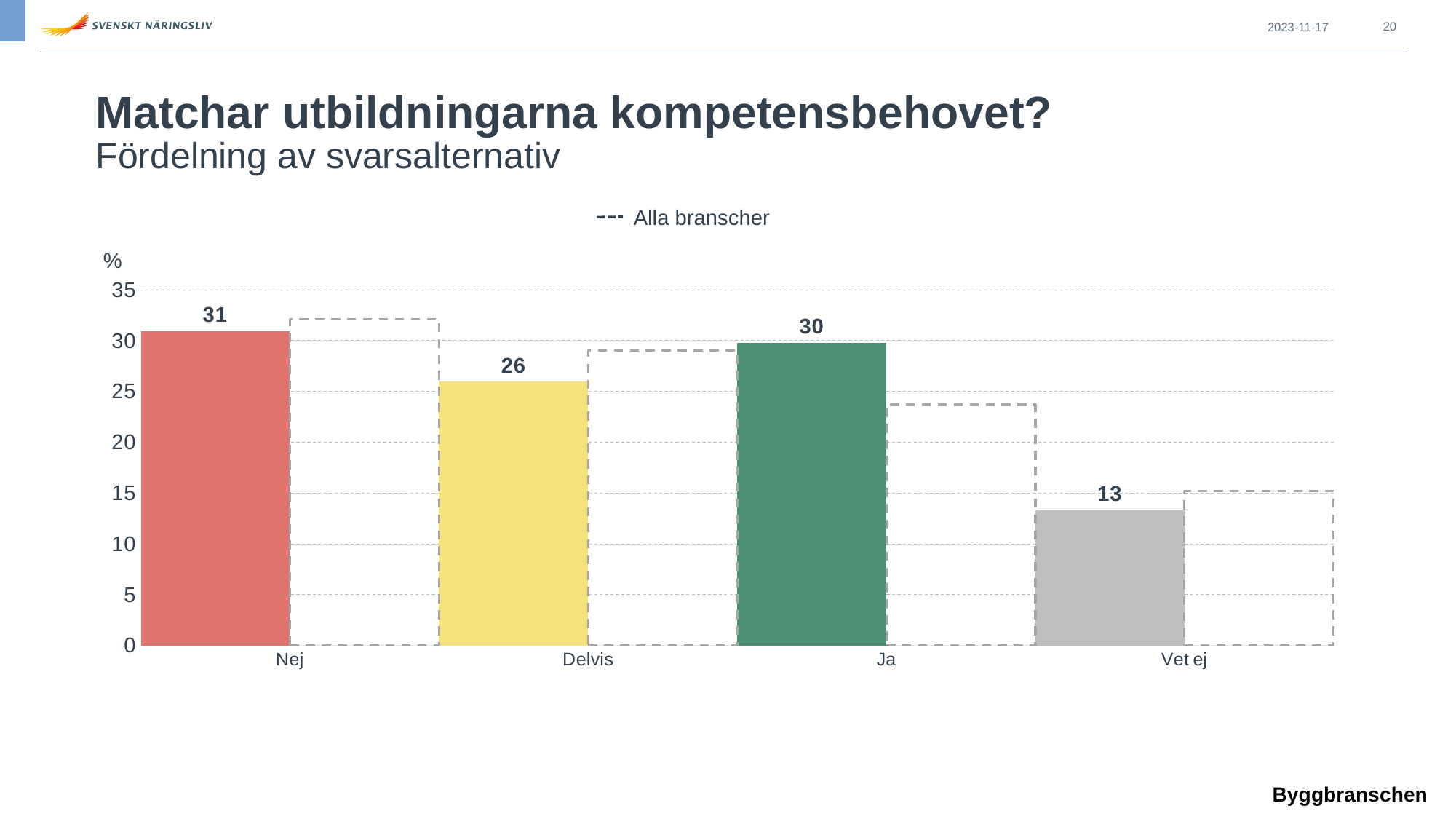

2023-11-17
20
Matchar utbildningarna kompetensbehovet?
Fördelning av svarsalternativ
Alla branscher

### Chart

| Category | bransch | Sverige |
|---|---|---|
| Nej | 30.94948265368228 | 32.09103311422547 |
| Delvis | 25.958612294583077 | 29.00905370209599 |
| Ja | 29.77784540474741 | 23.68535284633511 |
| Vet ej | 13.31405964698722 | 15.21456033734342 |
%
Byggbranschen